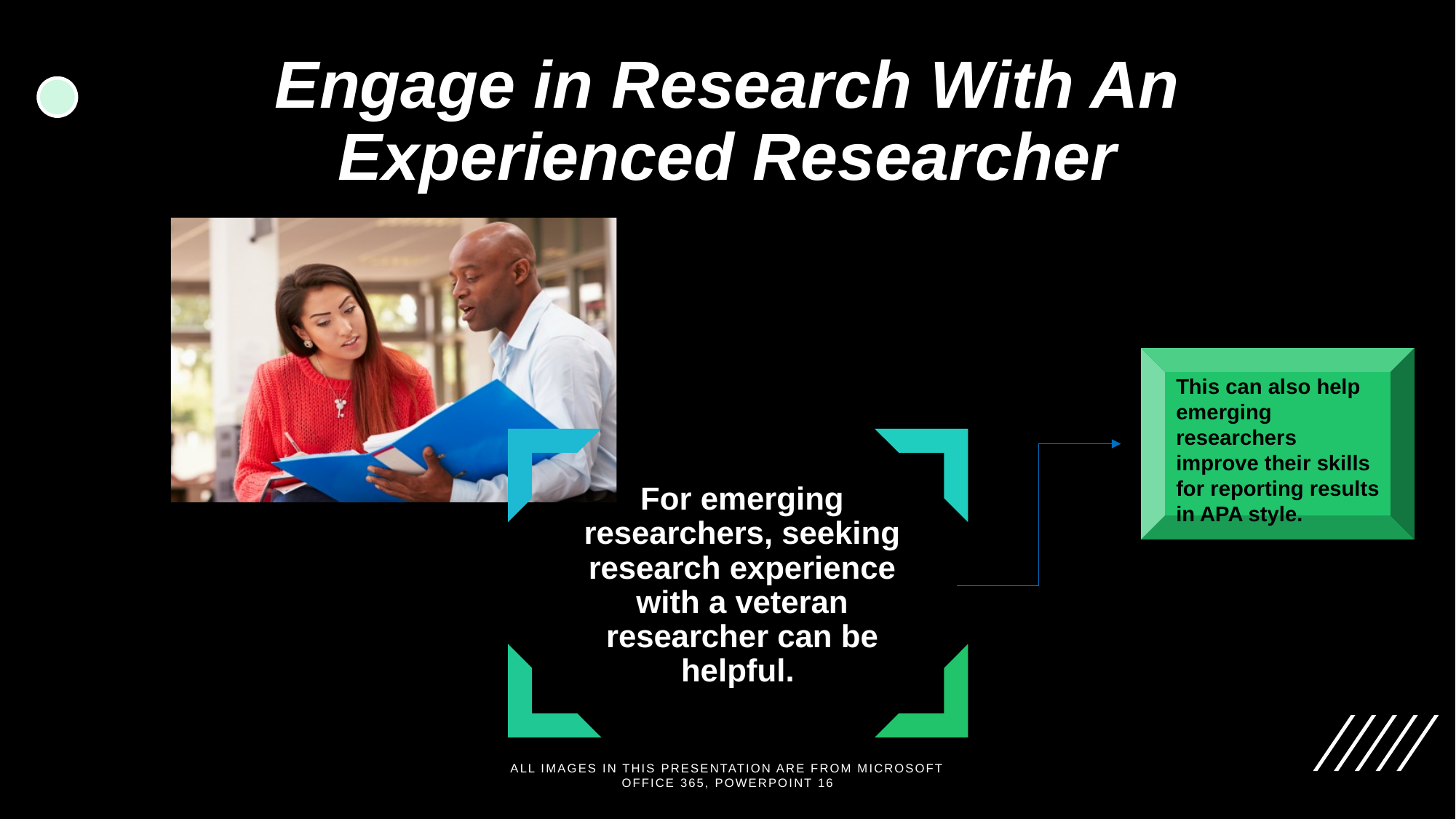

# Engage in Research With An Experienced Researcher
For emerging researchers, seeking research experience with a veteran researcher can be helpful.

This can also help emerging researchers improve their skills for reporting results in APA style.
All images in this presentation are from Microsoft office 365, PowerPoint 16